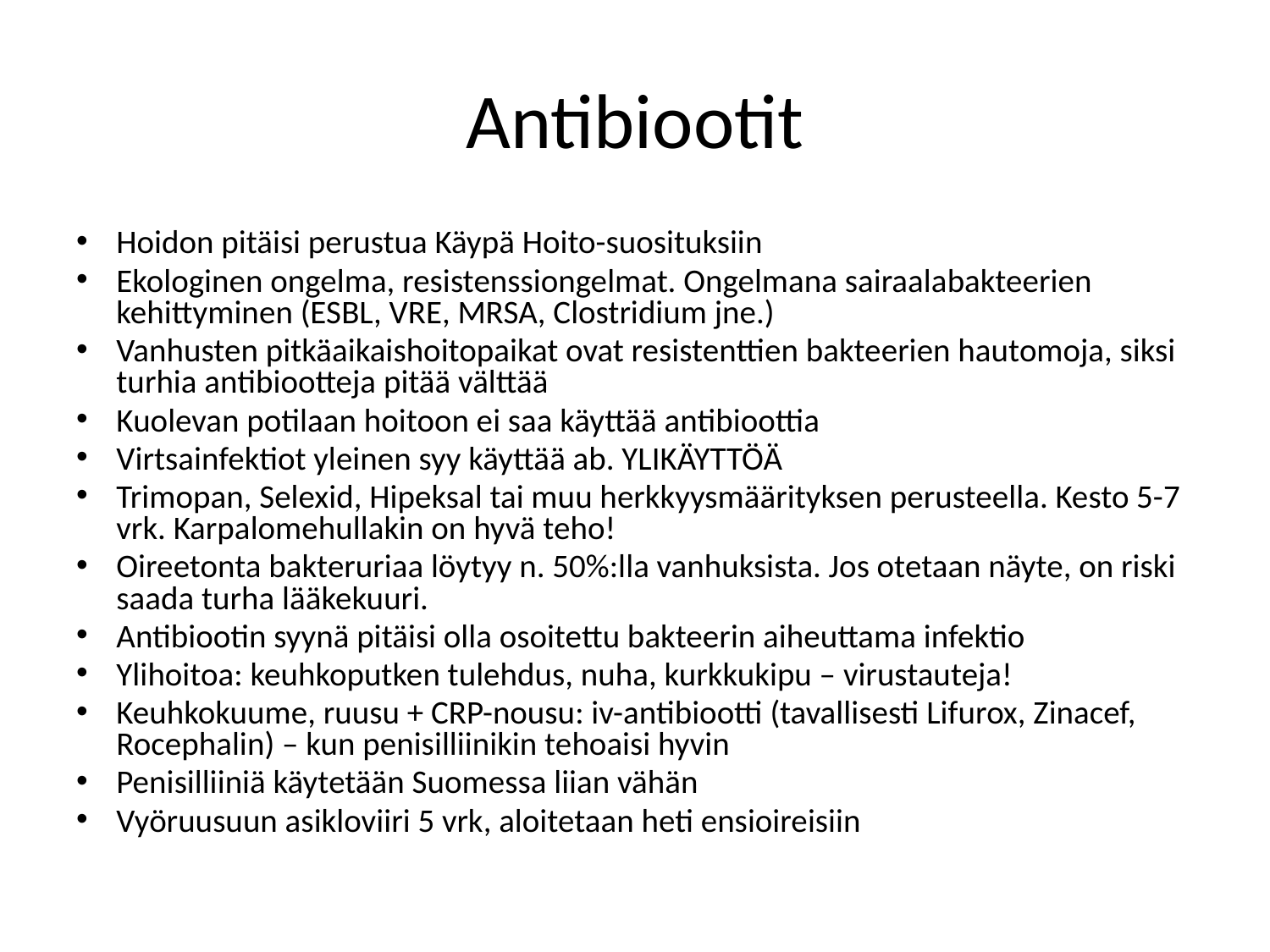

# Antibiootit
Hoidon pitäisi perustua Käypä Hoito-suosituksiin
Ekologinen ongelma, resistenssiongelmat. Ongelmana sairaalabakteerien kehittyminen (ESBL, VRE, MRSA, Clostridium jne.)
Vanhusten pitkäaikaishoitopaikat ovat resistenttien bakteerien hautomoja, siksi turhia antibiootteja pitää välttää
Kuolevan potilaan hoitoon ei saa käyttää antibioottia
Virtsainfektiot yleinen syy käyttää ab. YLIKÄYTTÖÄ
Trimopan, Selexid, Hipeksal tai muu herkkyysmäärityksen perusteella. Kesto 5-7 vrk. Karpalomehullakin on hyvä teho!
Oireetonta bakteruriaa löytyy n. 50%:lla vanhuksista. Jos otetaan näyte, on riski saada turha lääkekuuri.
Antibiootin syynä pitäisi olla osoitettu bakteerin aiheuttama infektio
Ylihoitoa: keuhkoputken tulehdus, nuha, kurkkukipu – virustauteja!
Keuhkokuume, ruusu + CRP-nousu: iv-antibiootti (tavallisesti Lifurox, Zinacef, Rocephalin) – kun penisilliinikin tehoaisi hyvin
Penisilliiniä käytetään Suomessa liian vähän
Vyöruusuun asikloviiri 5 vrk, aloitetaan heti ensioireisiin